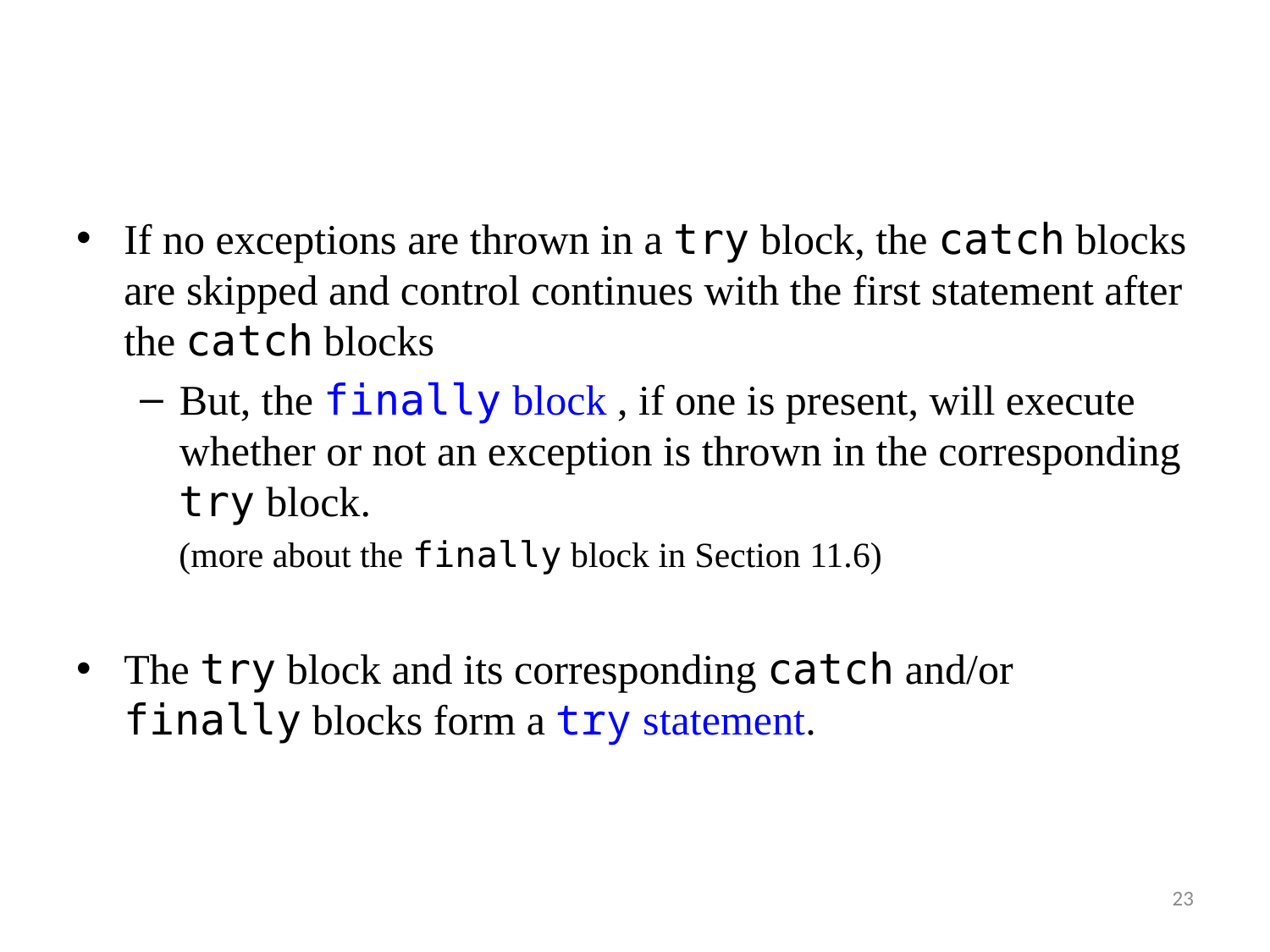

If no exceptions are thrown in a try block, the catch blocks are skipped and control continues with the first statement after the catch blocks
But, the finally block , if one is present, will execute whether or not an exception is thrown in the corresponding try block.
(more about the finally block in Section 11.6)

The try block and its corresponding catch and/or finally blocks form a try statement.
23